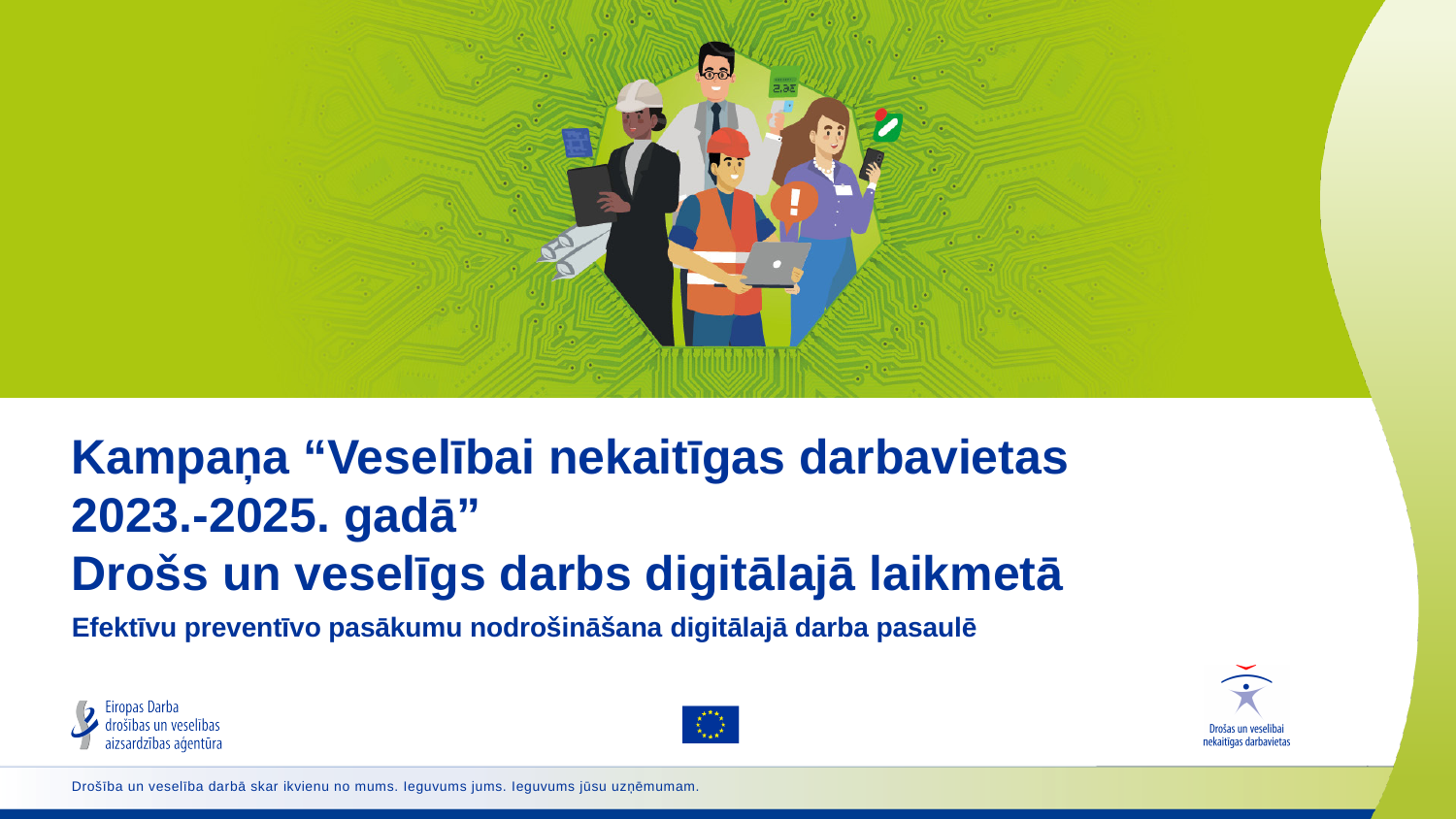

# Kampaņa “Veselībai nekaitīgas darbavietas 2023.-2025. gadā” Drošs un veselīgs darbs digitālajā laikmetā
Efektīvu preventīvo pasākumu nodrošināšana digitālajā darba pasaulē